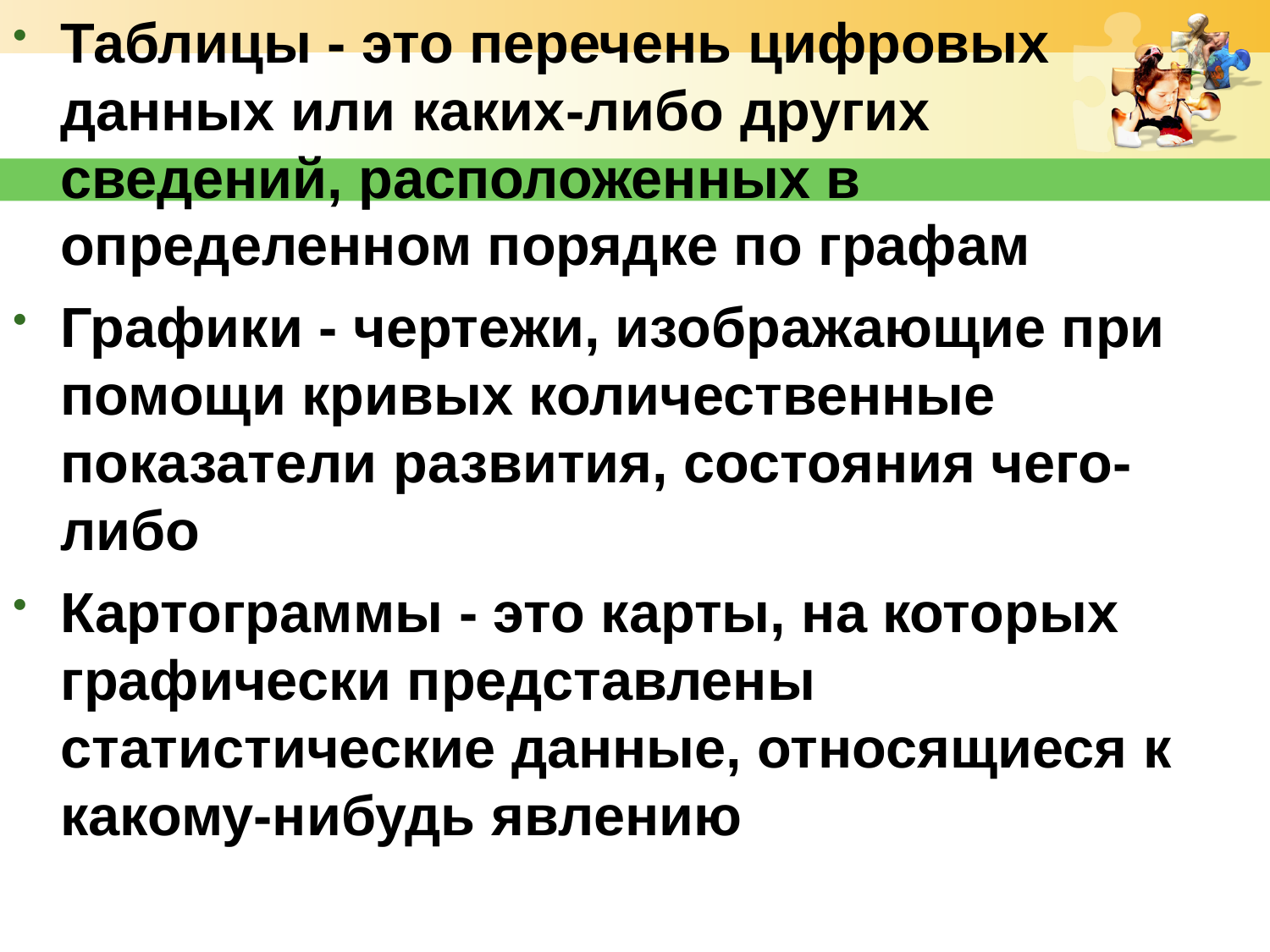

Таблицы - это перечень цифровых данных или каких-либо других сведений, расположенных в определенном порядке по графам
Графики - чертежи, изображающие при помощи кривых количественные показатели развития, состояния чего-либо
Картограммы - это карты, на которых графически представлены статистические данные, относящиеся к какому-нибудь явлению